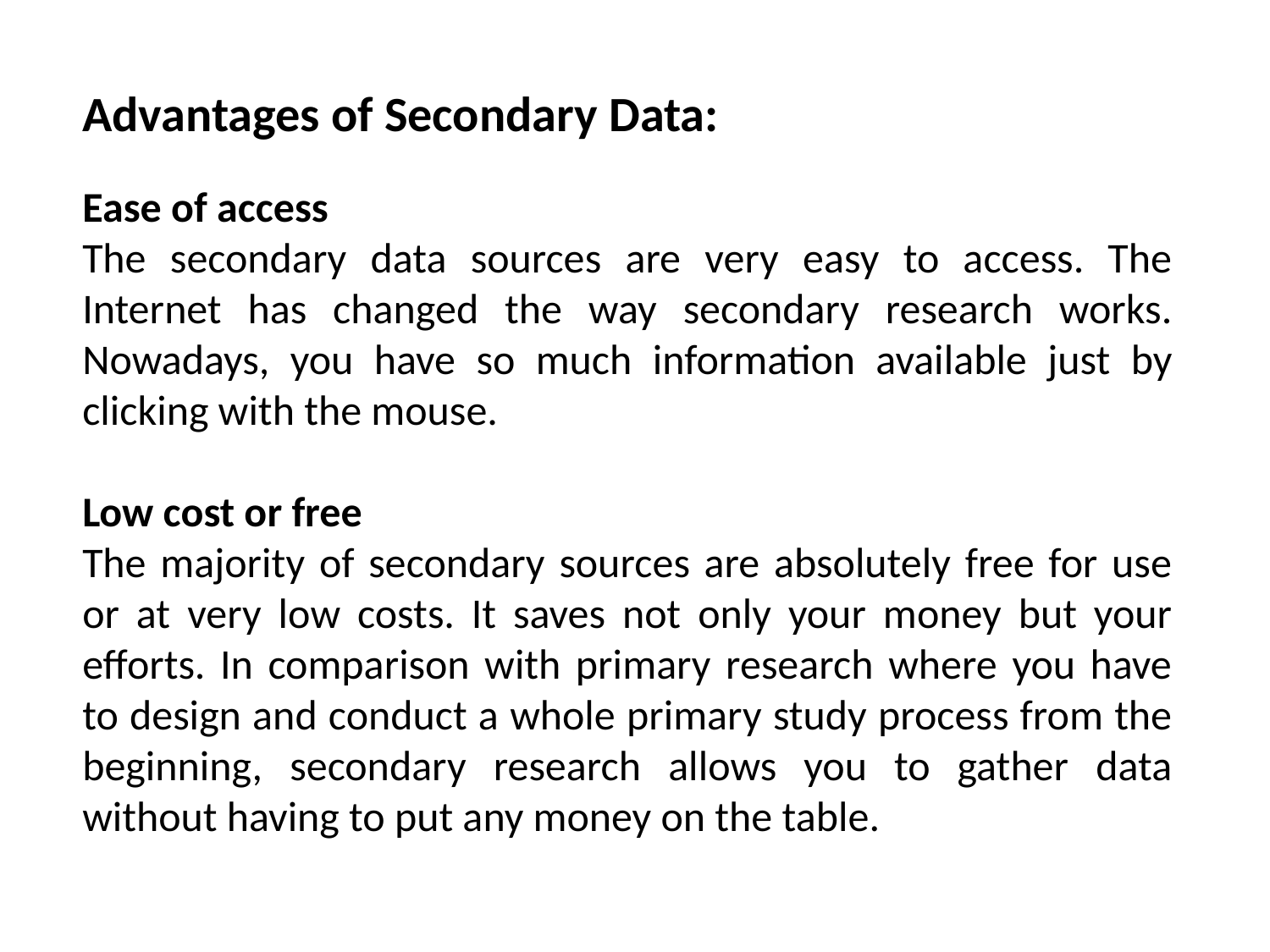

Advantages of Secondary Data:

Ease of access
The secondary data sources are very easy to access. The Internet has changed the way secondary research works. Nowadays, you have so much information available just by clicking with the mouse.

Low cost or free
The majority of secondary sources are absolutely free for use or at very low costs. It saves not only your money but your efforts. In comparison with primary research where you have to design and conduct a whole primary study process from the beginning, secondary research allows you to gather data without having to put any money on the table.